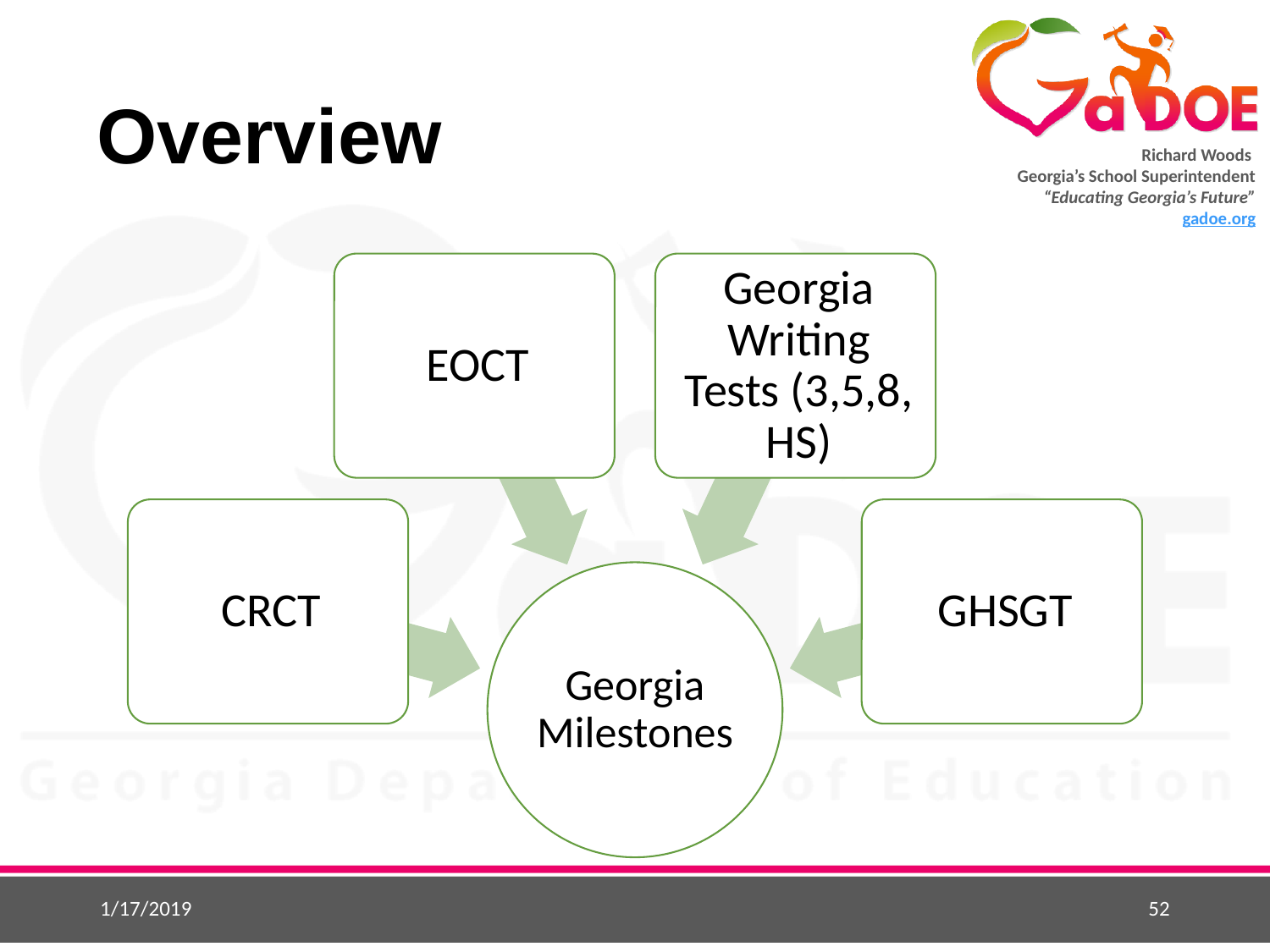

# Overview
Georgia Milestones
CRCT
EOCT
Georgia Writing Tests (3,5,8, HS)
GHSGT
1/17/2019
52